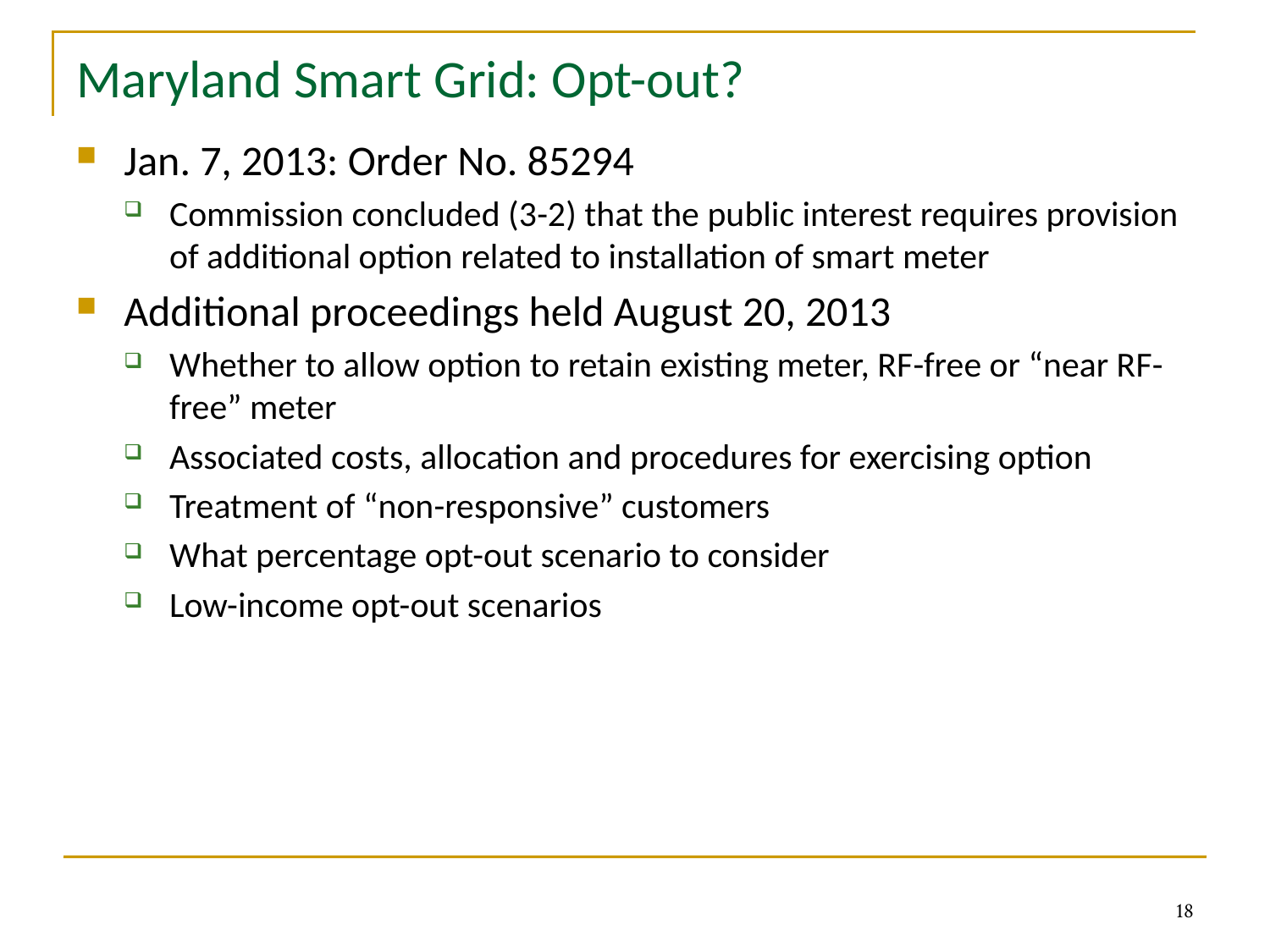

# Maryland Smart Grid: Opt-out?
Jan. 7, 2013: Order No. 85294
Commission concluded (3-2) that the public interest requires provision of additional option related to installation of smart meter
Additional proceedings held August 20, 2013
Whether to allow option to retain existing meter, RF-free or “near RF-free” meter
Associated costs, allocation and procedures for exercising option
Treatment of “non-responsive” customers
What percentage opt-out scenario to consider
Low-income opt-out scenarios
18